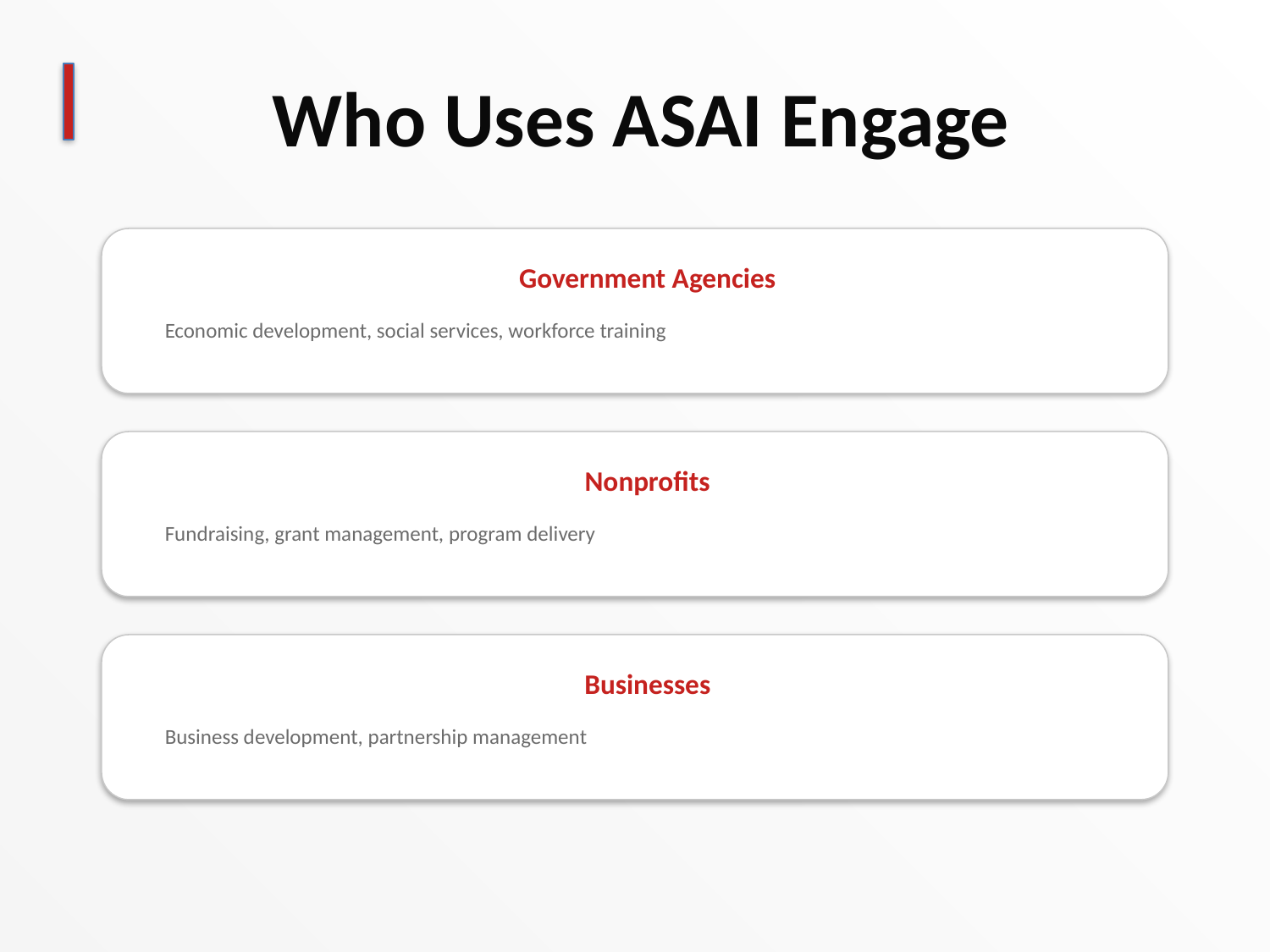

Who Uses ASAI Engage

Government Agencies
Economic development, social services, workforce training

Nonprofits
Fundraising, grant management, program delivery

Businesses
Business development, partnership management